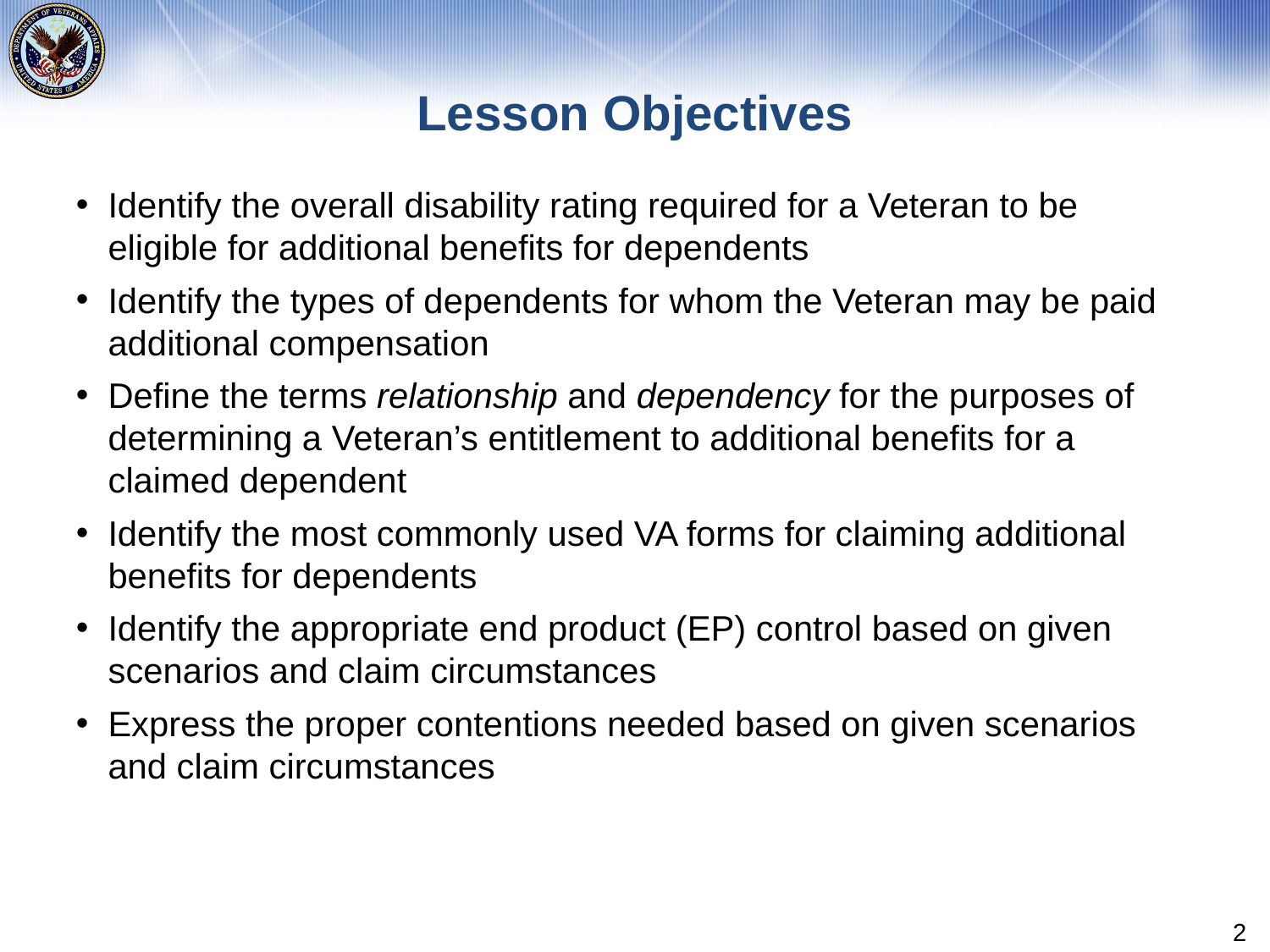

# Lesson Objectives
Identify the overall disability rating required for a Veteran to be eligible for additional benefits for dependents
Identify the types of dependents for whom the Veteran may be paid additional compensation
Define the terms relationship and dependency for the purposes of determining a Veteran’s entitlement to additional benefits for a claimed dependent
Identify the most commonly used VA forms for claiming additional benefits for dependents
Identify the appropriate end product (EP) control based on given scenarios and claim circumstances
Express the proper contentions needed based on given scenarios and claim circumstances
2